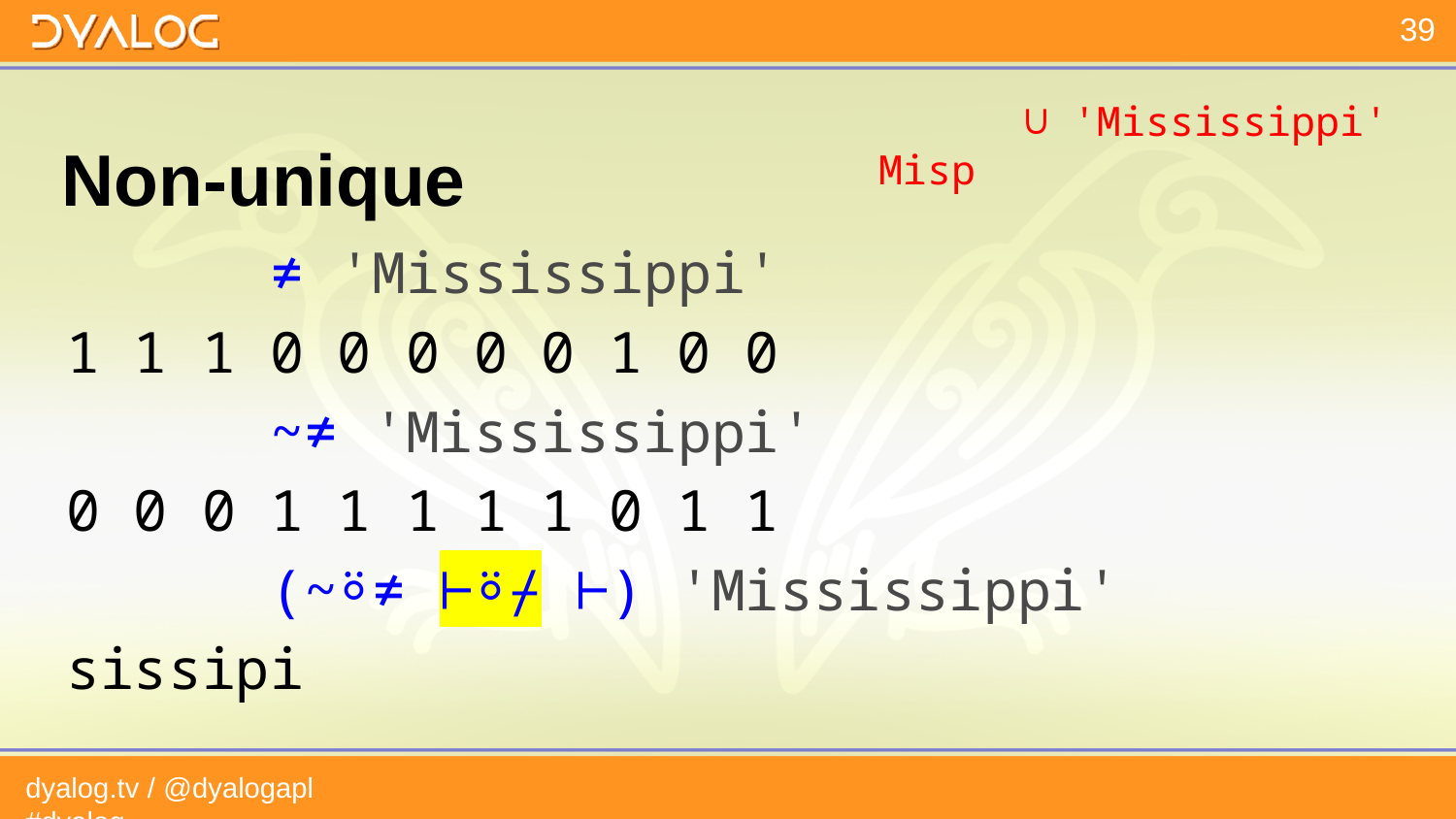

∪ 'Mississippi'
Misp
# Non-unique
      ≠ 'Mississippi'
1 1 1 0 0 0 0 0 1 0 0
      ~≠ 'Mississippi'
0 0 0 1 1 1 1 1 0 1 1
      (~⍤≠ ⊢⍤⌿ ⊢) 'Mississippi'
sissipi